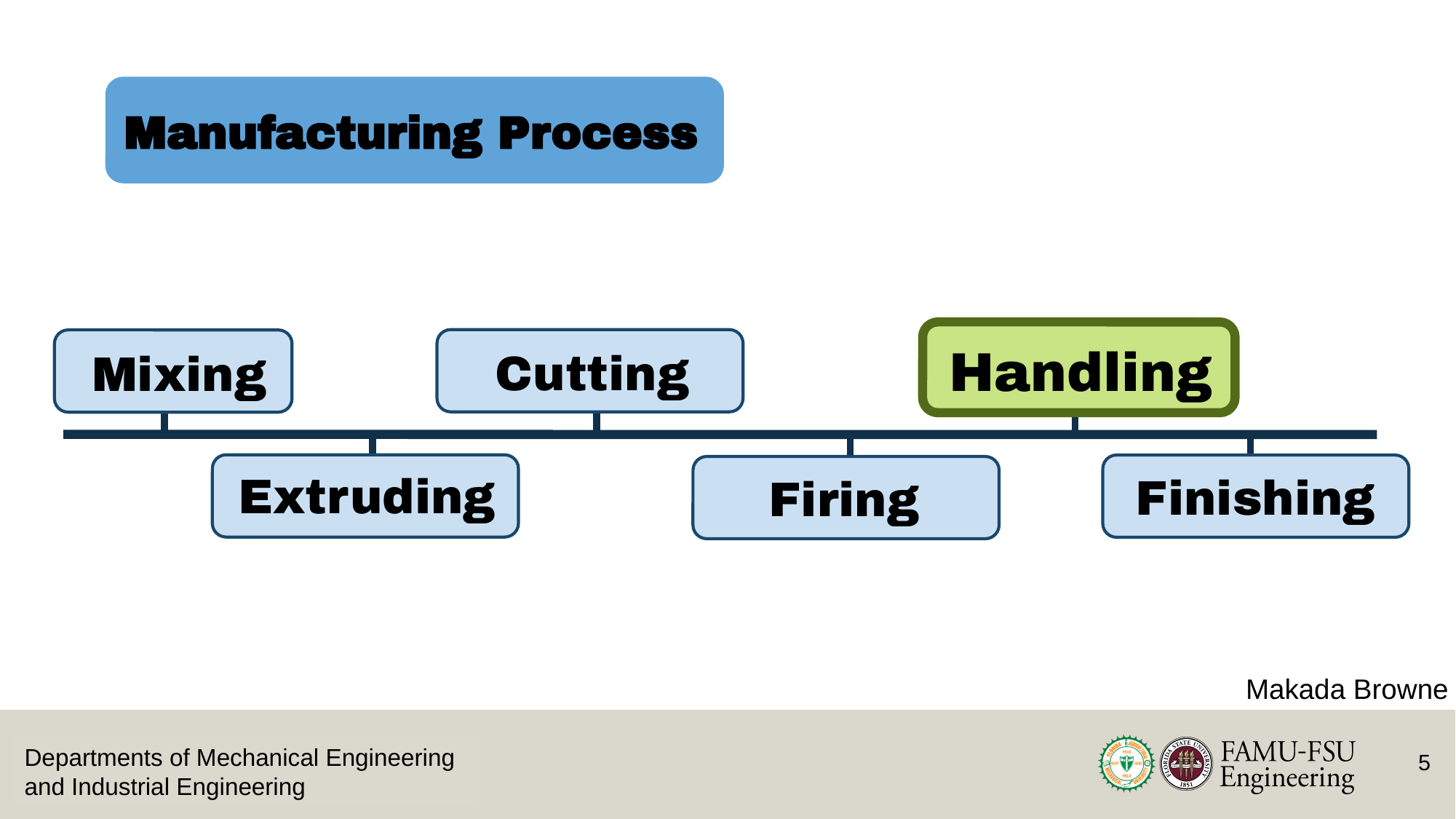

# Manufacturing Process

Cutting

Mixing
Handling

Extruding

Finishing
Firing
Makada Browne
Departments of Mechanical Engineering and Industrial Engineering
5